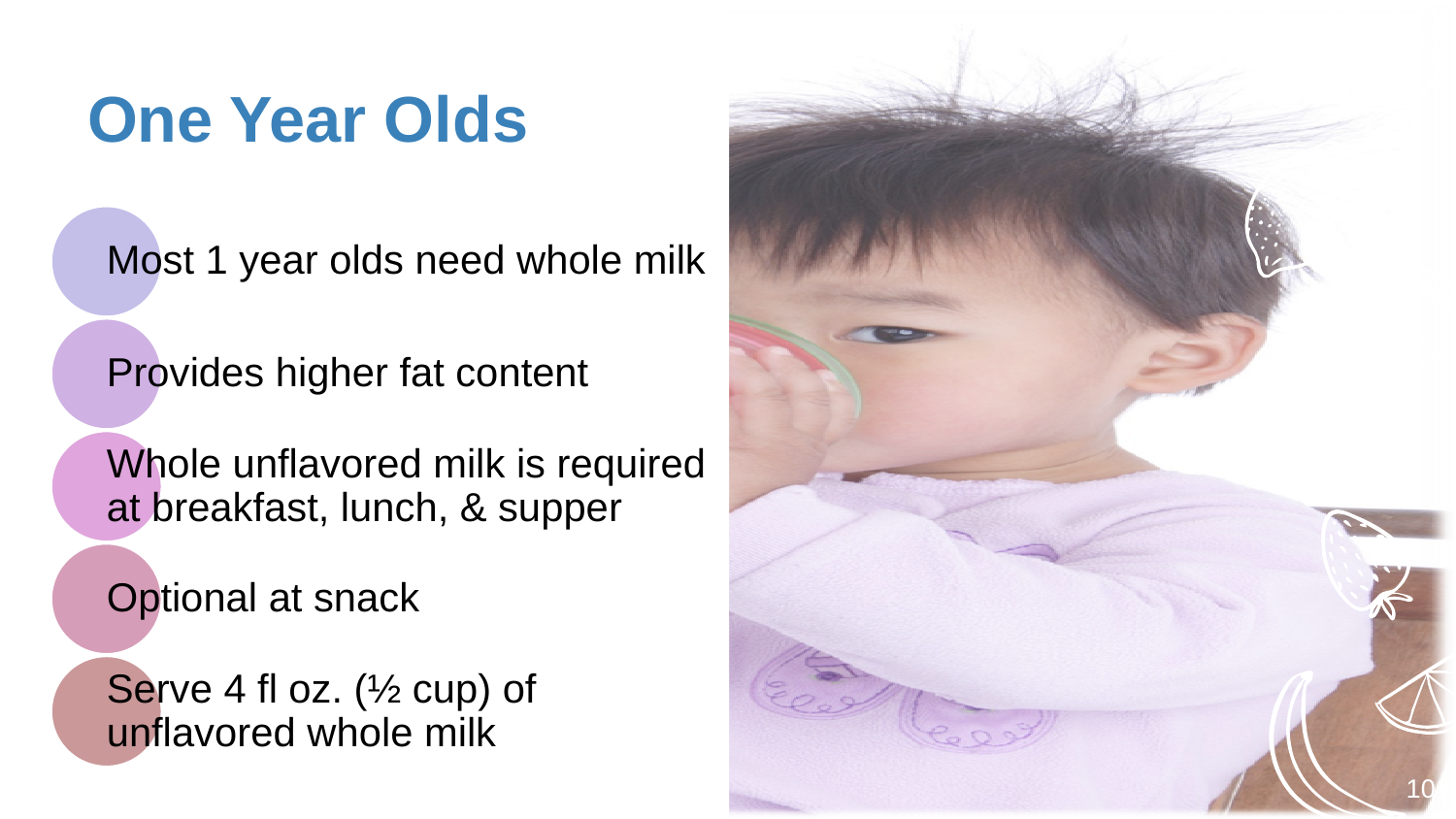

# One Year Olds
Most 1 year olds need whole milk
Provides higher fat content
Whole unflavored milk is required at breakfast, lunch, & supper
Optional at snack
Serve 4 fl oz. (½ cup) of unflavored whole milk
10